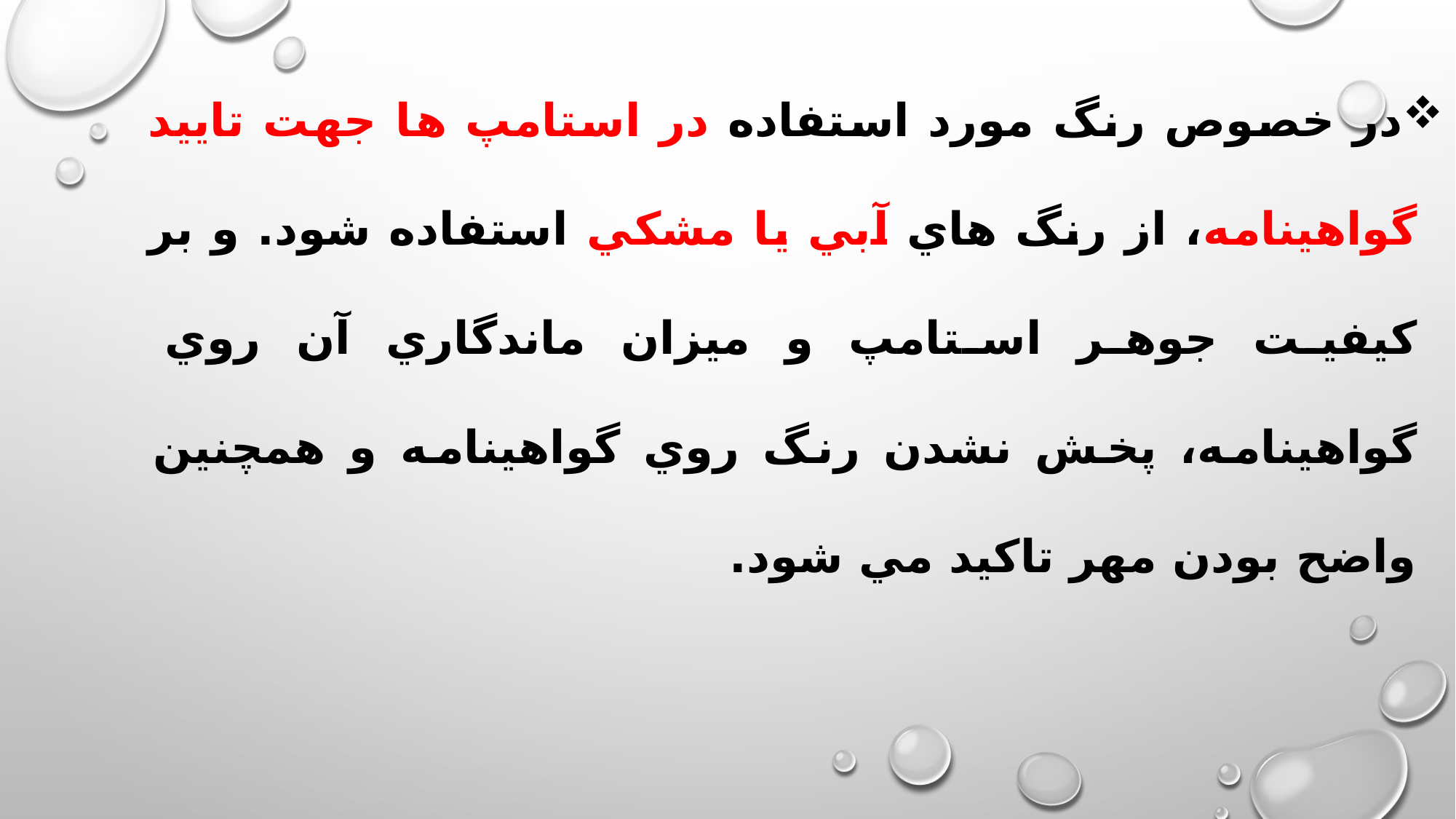

در خصوص رنگ مورد استفاده در استامپ ها جهت تاييد گواهينامه، از رنگ هاي آبي يا مشكي استفاده شود. و بر كيفيت جوهر استامپ و ميزان ماندگاري آن روي گواهينامه، پخش نشدن رنگ روي گواهينامه و همچنين واضح بودن مهر تاكيد مي شود.